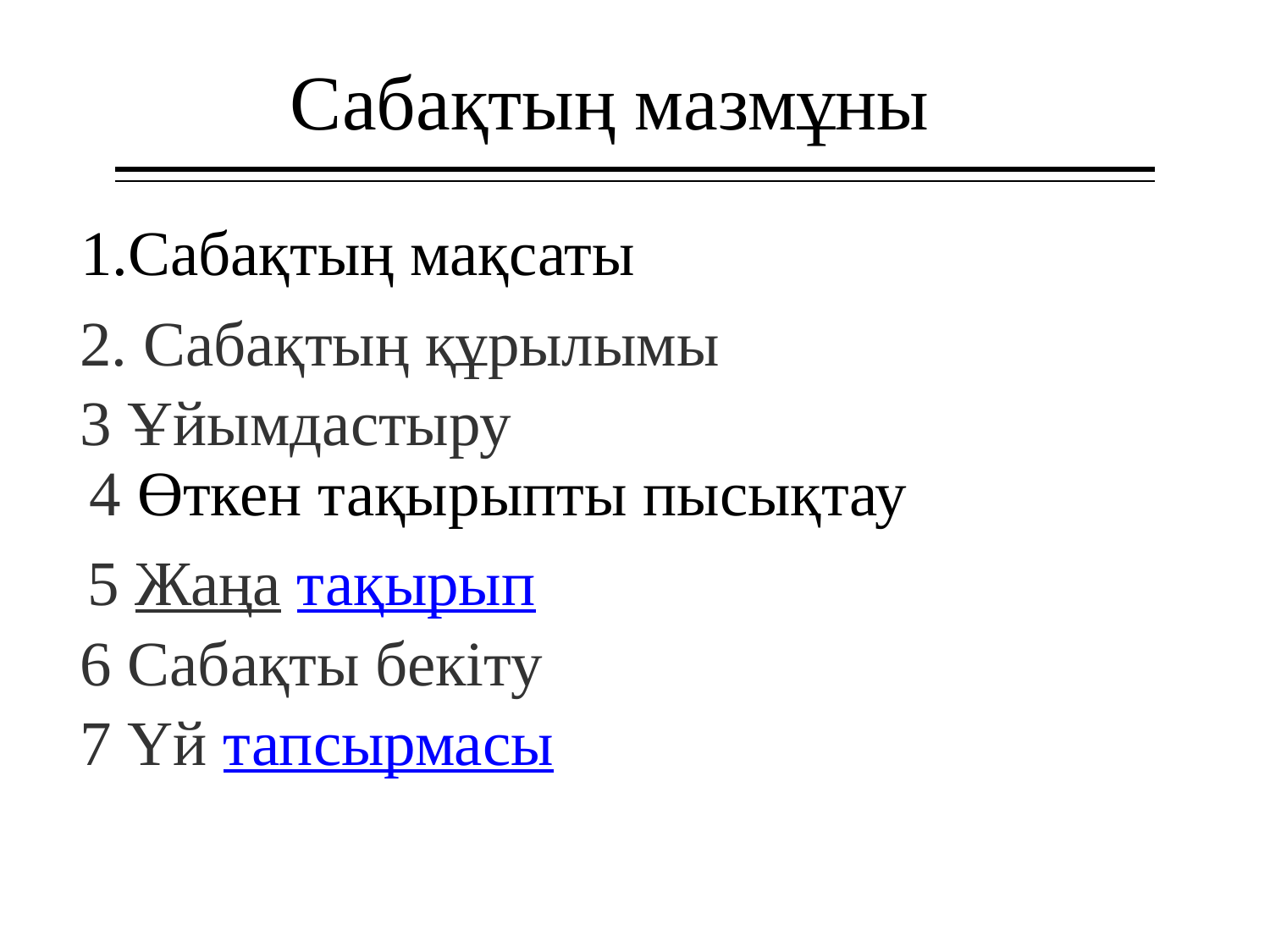

Сабақтың мазмұны
1.Сабақтың мақсаты
2. Сабақтың құрылымы
3 Ұйымдастыру
4 Өткен тақырыпты пысықтау
5 Жаңа тақырып
6 Сабақты бекіту
7 Үй тапсырмасы